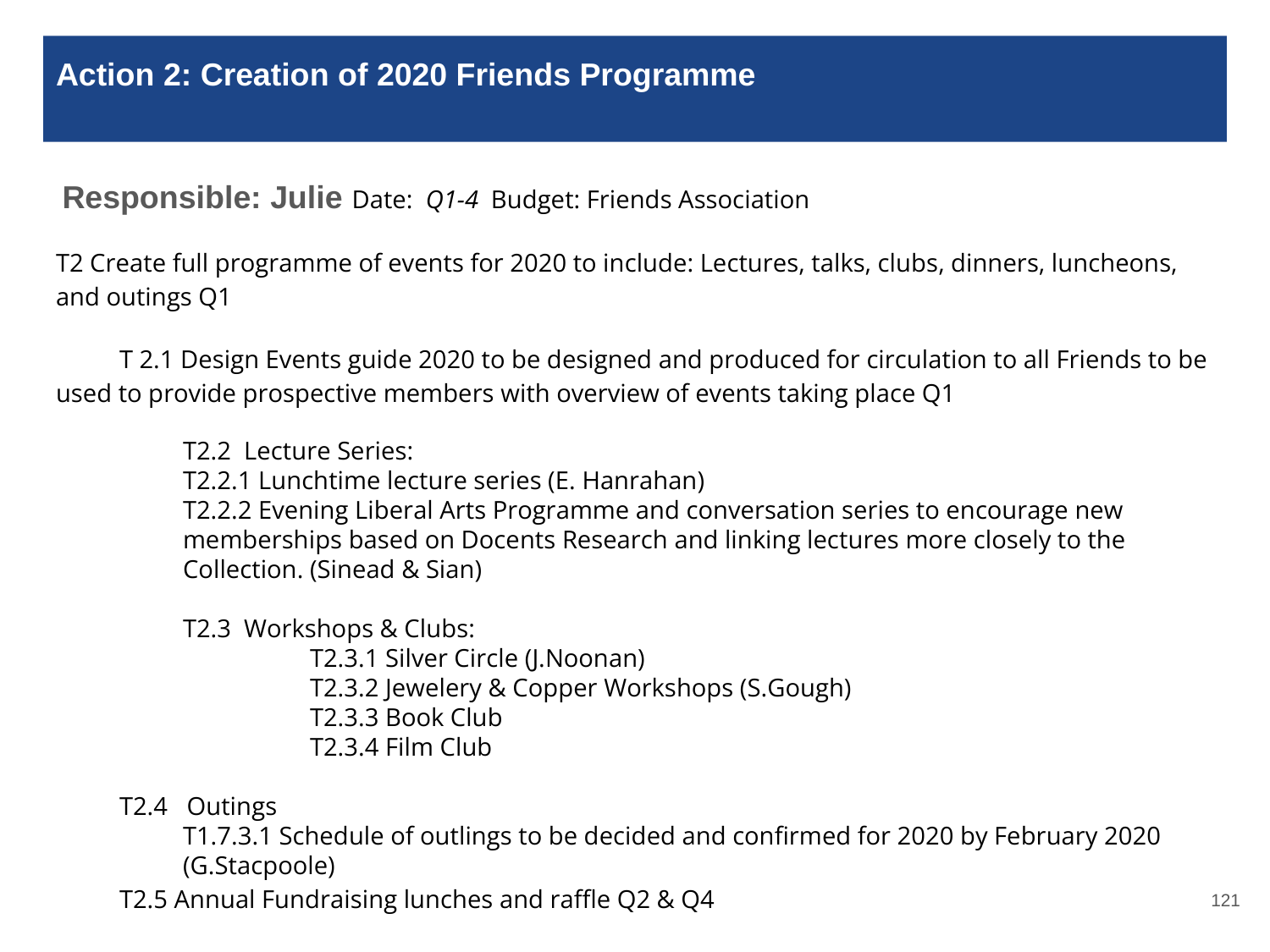

# Action 2: Creation of 2020 Friends Programme
 Responsible: Julie Date:  Q1-4  Budget: Friends Association
T2 Create full programme of events for 2020 to include: Lectures, talks, clubs, dinners, luncheons, and outings Q1
T 2.1 Design Events guide 2020 to be designed and produced for circulation to all Friends to be used to provide prospective members with overview of events taking place Q1
	T2.2  Lecture Series:
T2.2.1 Lunchtime lecture series (E. Hanrahan)
T2.2.2 Evening Liberal Arts Programme and conversation series to encourage new memberships based on Docents Research and linking lectures more closely to the Collection. (Sinead & Sian)

	T2.3  Workshops & Clubs:
		T2.3.1 Silver Circle (J.Noonan)
		T2.3.2 Jewelery & Copper Workshops (S.Gough)
		T2.3.3 Book Club
		T2.3.4 Film Club

T2.4   Outings
T1.7.3.1 Schedule of outlings to be decided and confirmed for 2020 by February 2020 (G.Stacpoole)
T2.5 Annual Fundraising lunches and raffle Q2 & Q4

121